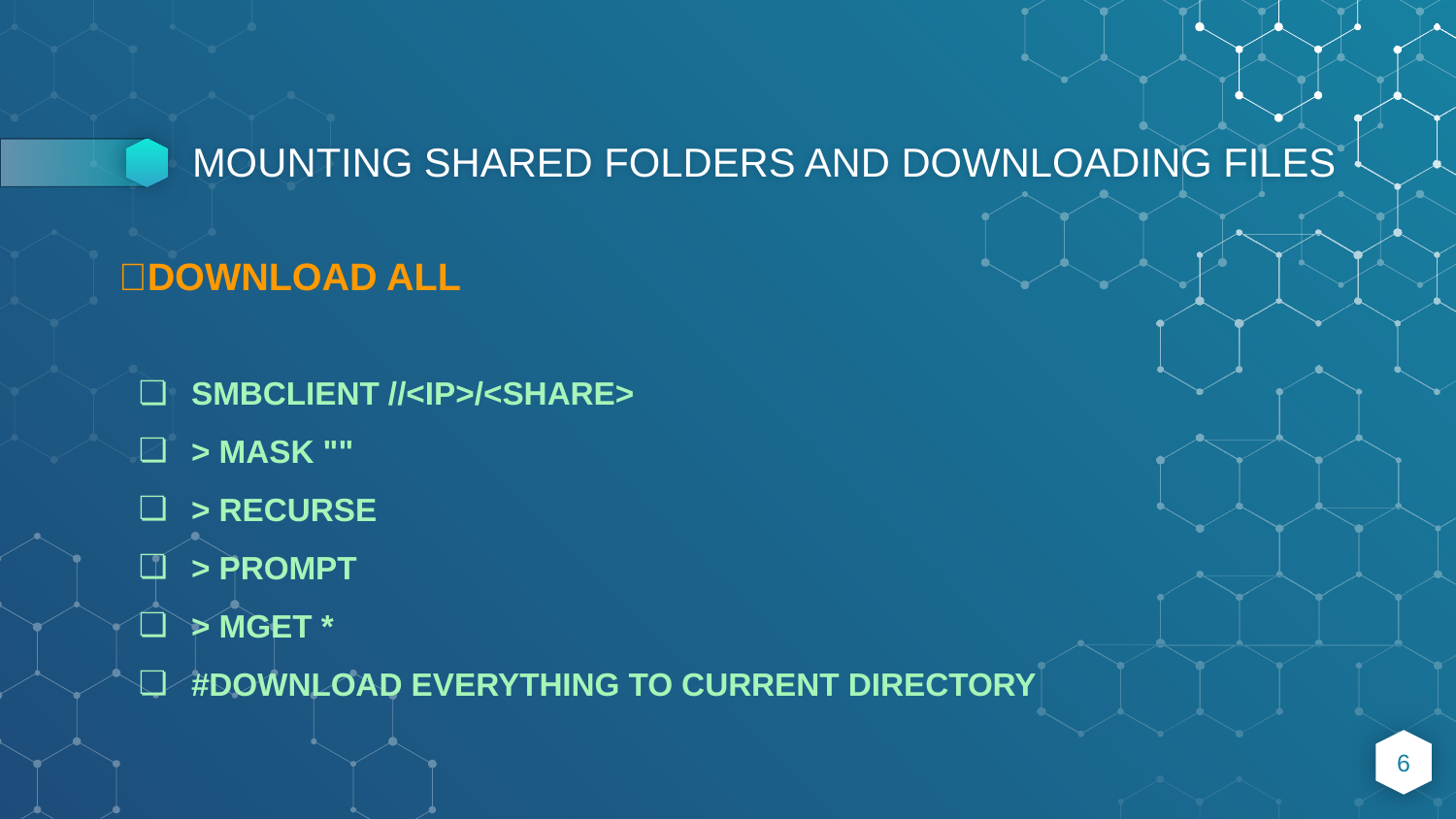

# MOUNTING SHARED FOLDERS AND DOWNLOADING FILES
🧊DOWNLOAD ALL

SMBCLIENT //<IP>/<SHARE>
> MASK ""
> RECURSE
> PROMPT
> MGET *
#DOWNLOAD EVERYTHING TO CURRENT DIRECTORY
6